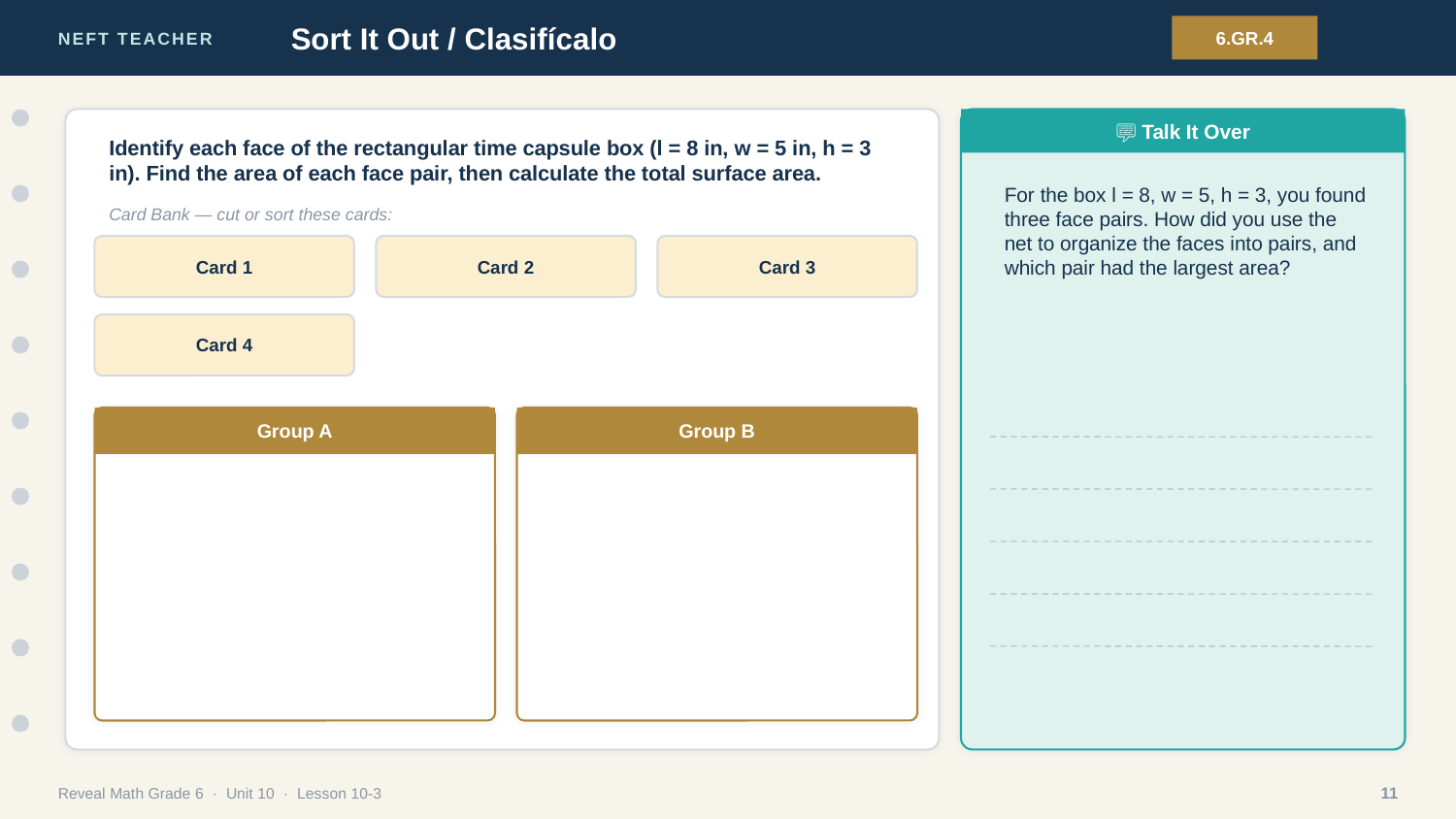

NEFT TEACHER
Sort It Out / Clasifícalo
6.GR.4

💬 Talk It Over
Identify each face of the rectangular time capsule box (l = 8 in, w = 5 in, h = 3 in). Find the area of each face pair, then calculate the total surface area.
For the box l = 8, w = 5, h = 3, you found three face pairs. How did you use the net to organize the faces into pairs, and which pair had the largest area?

Card Bank — cut or sort these cards:
Card 1
Card 2
Card 3

Card 4

Group A

Group B

Reveal Math Grade 6  ·  Unit 10  ·  Lesson 10-3
11